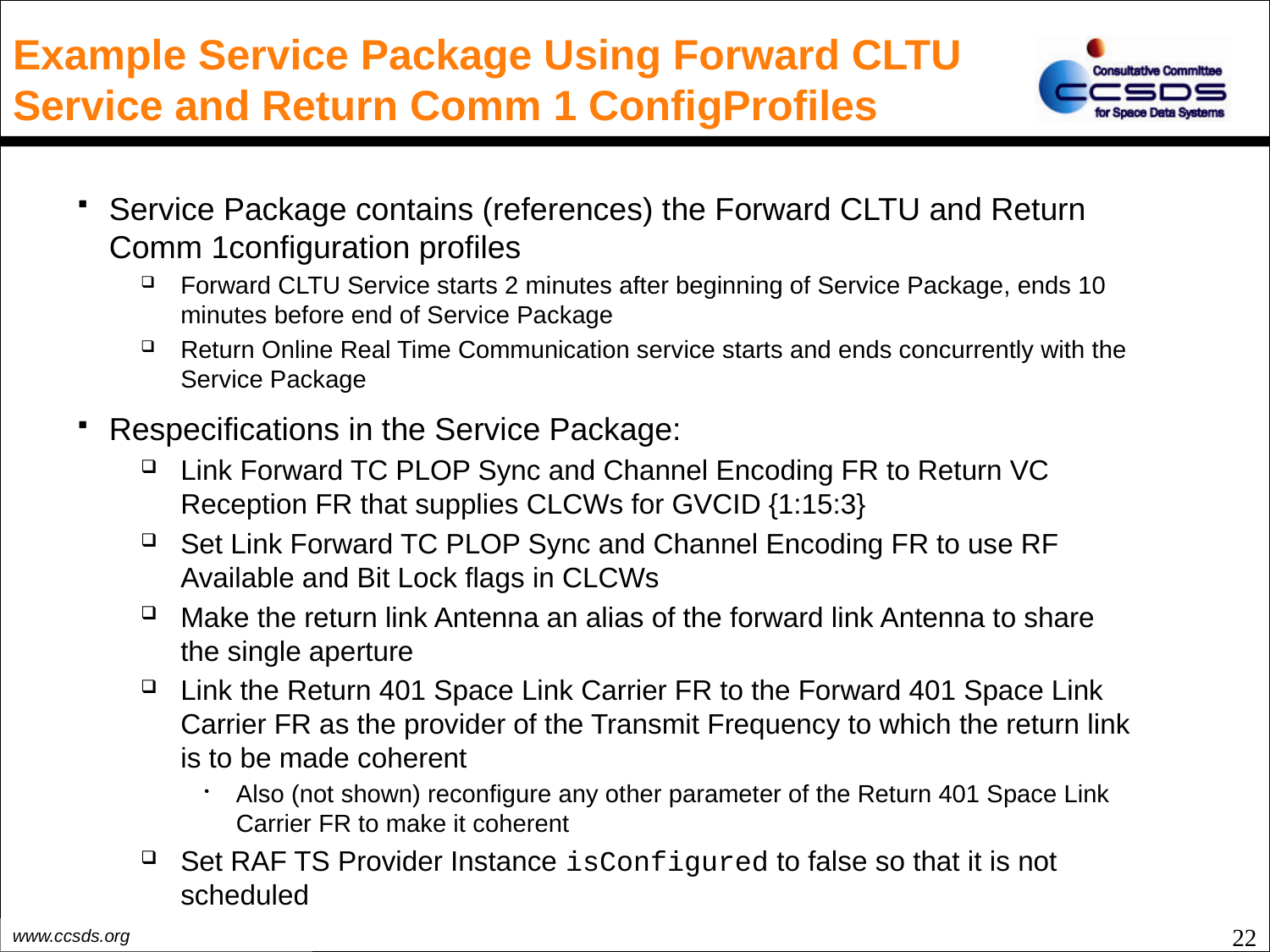

# Example Service Package Using Forward CLTU Service and Return Comm 1 ConfigProfiles
Service Package contains (references) the Forward CLTU and Return Comm 1configuration profiles
Forward CLTU Service starts 2 minutes after beginning of Service Package, ends 10 minutes before end of Service Package
Return Online Real Time Communication service starts and ends concurrently with the Service Package
Respecifications in the Service Package:
Link Forward TC PLOP Sync and Channel Encoding FR to Return VC Reception FR that supplies CLCWs for GVCID {1:15:3}
Set Link Forward TC PLOP Sync and Channel Encoding FR to use RF Available and Bit Lock flags in CLCWs
Make the return link Antenna an alias of the forward link Antenna to share the single aperture
Link the Return 401 Space Link Carrier FR to the Forward 401 Space Link Carrier FR as the provider of the Transmit Frequency to which the return link is to be made coherent
Also (not shown) reconfigure any other parameter of the Return 401 Space Link Carrier FR to make it coherent
Set RAF TS Provider Instance isConfigured to false so that it is not scheduled
22